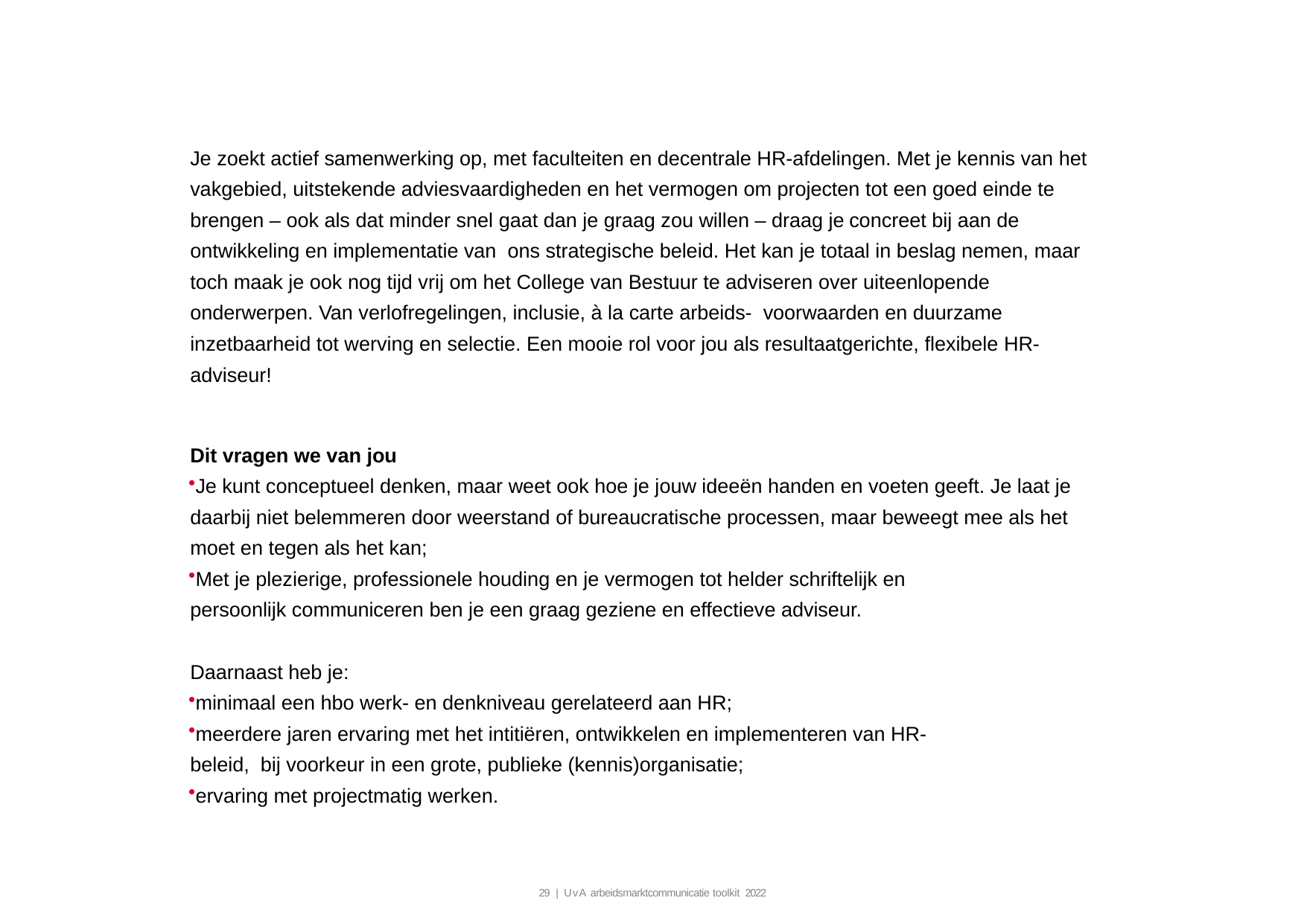

Je zoekt actief samenwerking op, met faculteiten en decentrale HR-afdelingen. Met je kennis van het vakgebied, uitstekende adviesvaardigheden en het vermogen om projecten tot een goed einde te brengen – ook als dat minder snel gaat dan je graag zou willen – draag je concreet bij aan de ontwikkeling en implementatie van  ons strategische beleid. Het kan je totaal in beslag nemen, maar toch maak je ook nog tijd vrij om het College van Bestuur te adviseren over uiteenlopende onderwerpen. Van verlofregelingen, inclusie, à la carte arbeids-  voorwaarden en duurzame inzetbaarheid tot werving en selectie. Een mooie rol voor jou als resultaatgerichte, flexibele HR-adviseur!

Dit vragen we van jou
Je kunt conceptueel denken, maar weet ook hoe je jouw ideeën handen en voeten geeft. Je laat je daarbij niet belemmeren door weerstand of bureaucratische processen, maar beweegt mee als het moet en tegen als het kan;
Met je plezierige, professionele houding en je vermogen tot helder schriftelijk en persoonlijk communiceren ben je een graag geziene en effectieve adviseur.

Daarnaast heb je:
minimaal een hbo werk- en denkniveau gerelateerd aan HR;
meerdere jaren ervaring met het intitiëren, ontwikkelen en implementeren van HR-beleid,  bij voorkeur in een grote, publieke (kennis)organisatie;
ervaring met projectmatig werken.
29 | UvA arbeidsmarktcommunicatie toolkit 2022